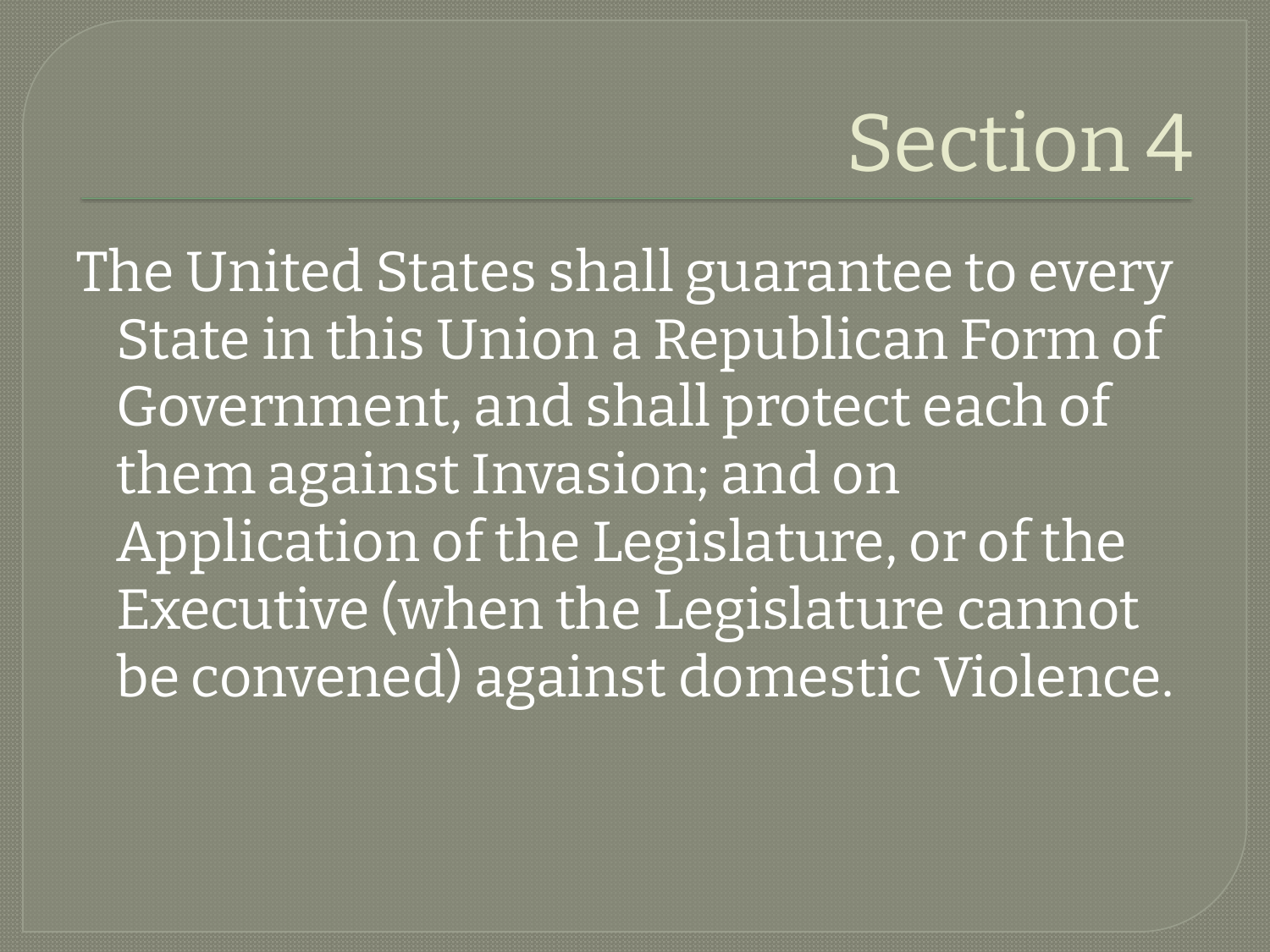

# Section 4
The United States shall guarantee to every State in this Union a Republican Form of Government, and shall protect each of them against Invasion; and on Application of the Legislature, or of the Executive (when the Legislature cannot be convened) against domestic Violence.